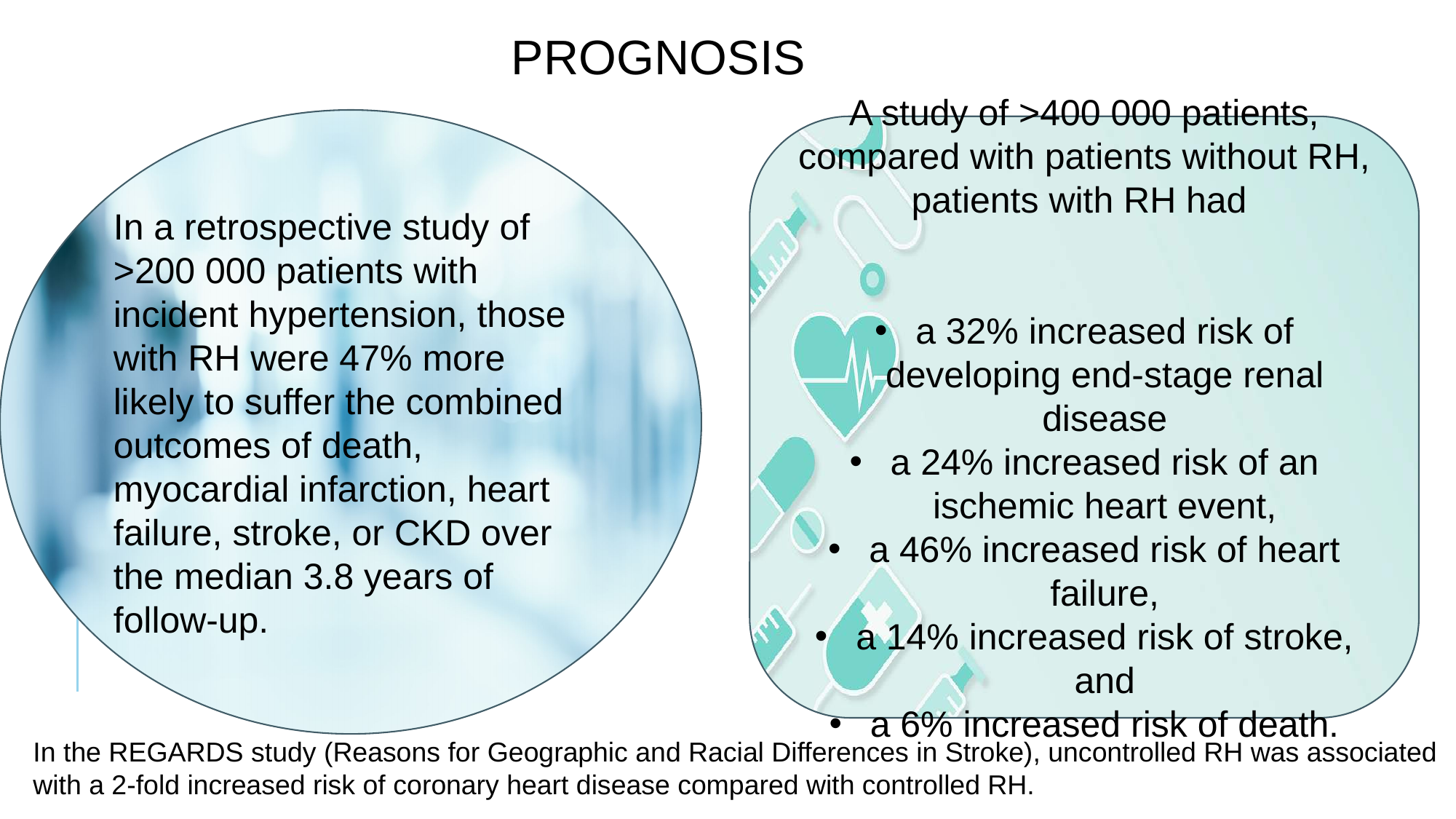

PROGNOSIS
In a retrospective study of
>200 000 patients with incident hypertension, those with RH were 47% more likely to suffer the combined outcomes of death, myocardial infarction, heart failure, stroke, or CKD over the median 3.8 years of follow-up.
A study of >400 000 patients, compared with patients without RH, patients with RH had

a 32% increased risk of developing end-stage renal disease
a 24% increased risk of an ischemic heart event,
a 46% increased risk of heart failure,
a 14% increased risk of stroke, and
a 6% increased risk of death.
In the REGARDS study (Reasons for Geographic and Racial Differences in Stroke), uncontrolled RH was associated with a 2-fold increased risk of coronary heart disease compared with controlled RH.